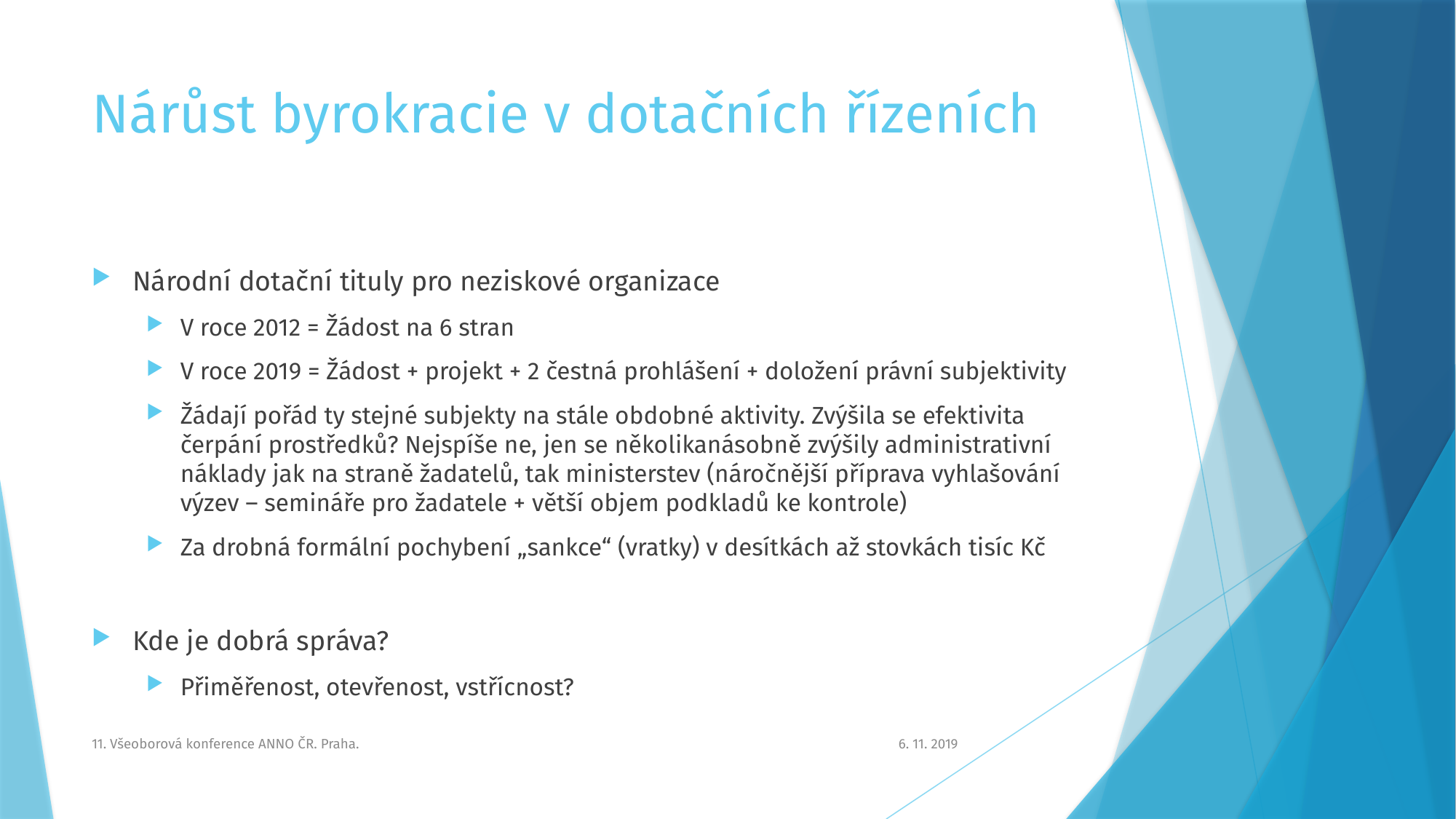

# Nárůst byrokracie v dotačních řízeních
Národní dotační tituly pro neziskové organizace
V roce 2012 = Žádost na 6 stran
V roce 2019 = Žádost + projekt + 2 čestná prohlášení + doložení právní subjektivity
Žádají pořád ty stejné subjekty na stále obdobné aktivity. Zvýšila se efektivita čerpání prostředků? Nejspíše ne, jen se několikanásobně zvýšily administrativní náklady jak na straně žadatelů, tak ministerstev (náročnější příprava vyhlašování výzev – semináře pro žadatele + větší objem podkladů ke kontrole)
Za drobná formální pochybení „sankce“ (vratky) v desítkách až stovkách tisíc Kč

Kde je dobrá správa?
Přiměřenost, otevřenost, vstřícnost?
11. Všeoborová konference ANNO ČR. Praha.
6. 11. 2019